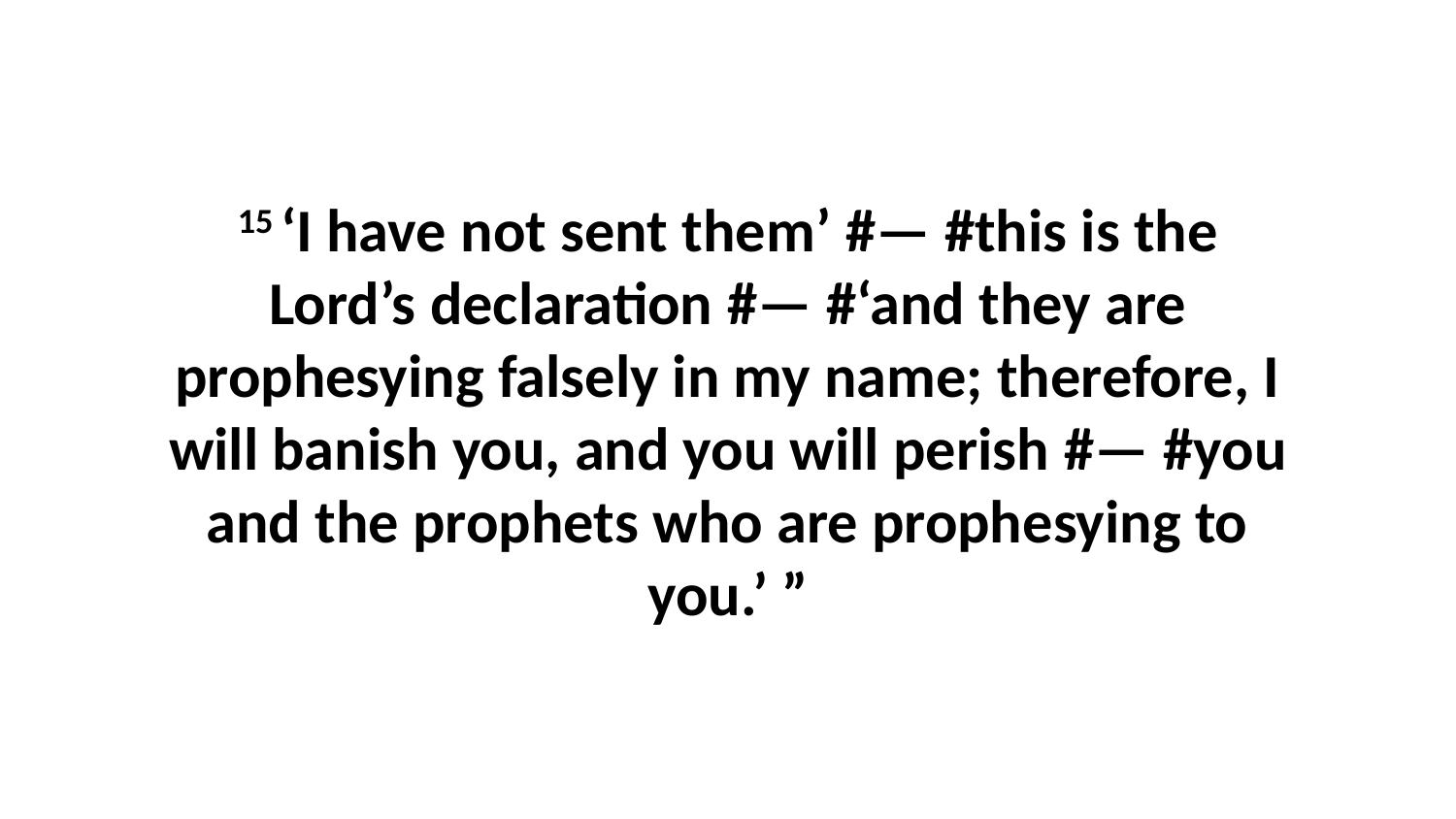

15 ‘I have not sent them’ #— #this is the Lord’s declaration #— #‘and they are prophesying falsely in my name; therefore, I will banish you, and you will perish #— #you and the prophets who are prophesying to you.’ ”